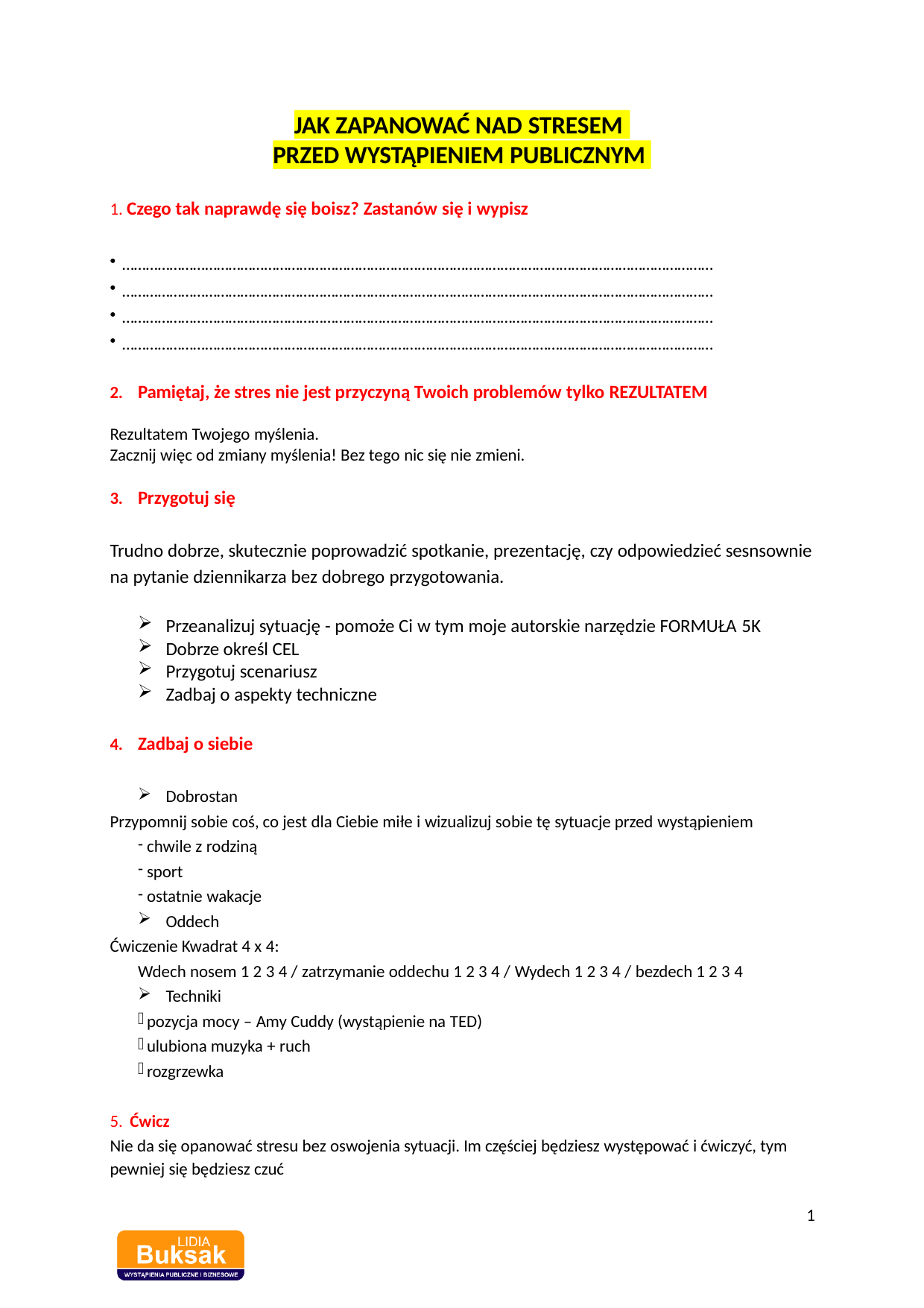

JAK ZAPANOWAĆ NAD STRESEM
PRZED WYSTĄPIENIEM PUBLICZNYM
1. Czego tak naprawdę się boisz? Zastanów się i wypisz

……………………………………………………………………………………………………………………………………
……………………………………………………………………………………………………………………………………
……………………………………………………………………………………………………………………………………
……………………………………………………………………………………………………………………………………

Pamiętaj, że stres nie jest przyczyną Twoich problemów tylko REZULTATEM

Rezultatem Twojego myślenia.
Zacznij więc od zmiany myślenia! Bez tego nic się nie zmieni.

Przygotuj się

Trudno dobrze, skutecznie poprowadzić spotkanie, prezentację, czy odpowiedzieć sesnsownie
na pytanie dziennikarza bez dobrego przygotowania.

Przeanalizuj sytuację - pomoże Ci w tym moje autorskie narzędzie FORMUŁA 5K
Dobrze określ CEL
Przygotuj scenariusz
Zadbaj o aspekty techniczne

Zadbaj o siebie

Dobrostan
Przypomnij sobie coś, co jest dla Ciebie miłe i wizualizuj sobie tę sytuacje przed wystąpieniem
chwile z rodziną
sport
ostatnie wakacje
Oddech
Ćwiczenie Kwadrat 4 x 4:
Wdech nosem 1 2 3 4 / zatrzymanie oddechu 1 2 3 4 / Wydech 1 2 3 4 / bezdech 1 2 3 4
Techniki
pozycja mocy – Amy Cuddy (wystąpienie na TED)
ulubiona muzyka + ruch
rozgrzewka

5. Ćwicz
Nie da się opanować stresu bez oswojenia sytuacji. Im częściej będziesz występować i ćwiczyć, tym  pewniej się będziesz czuć

1